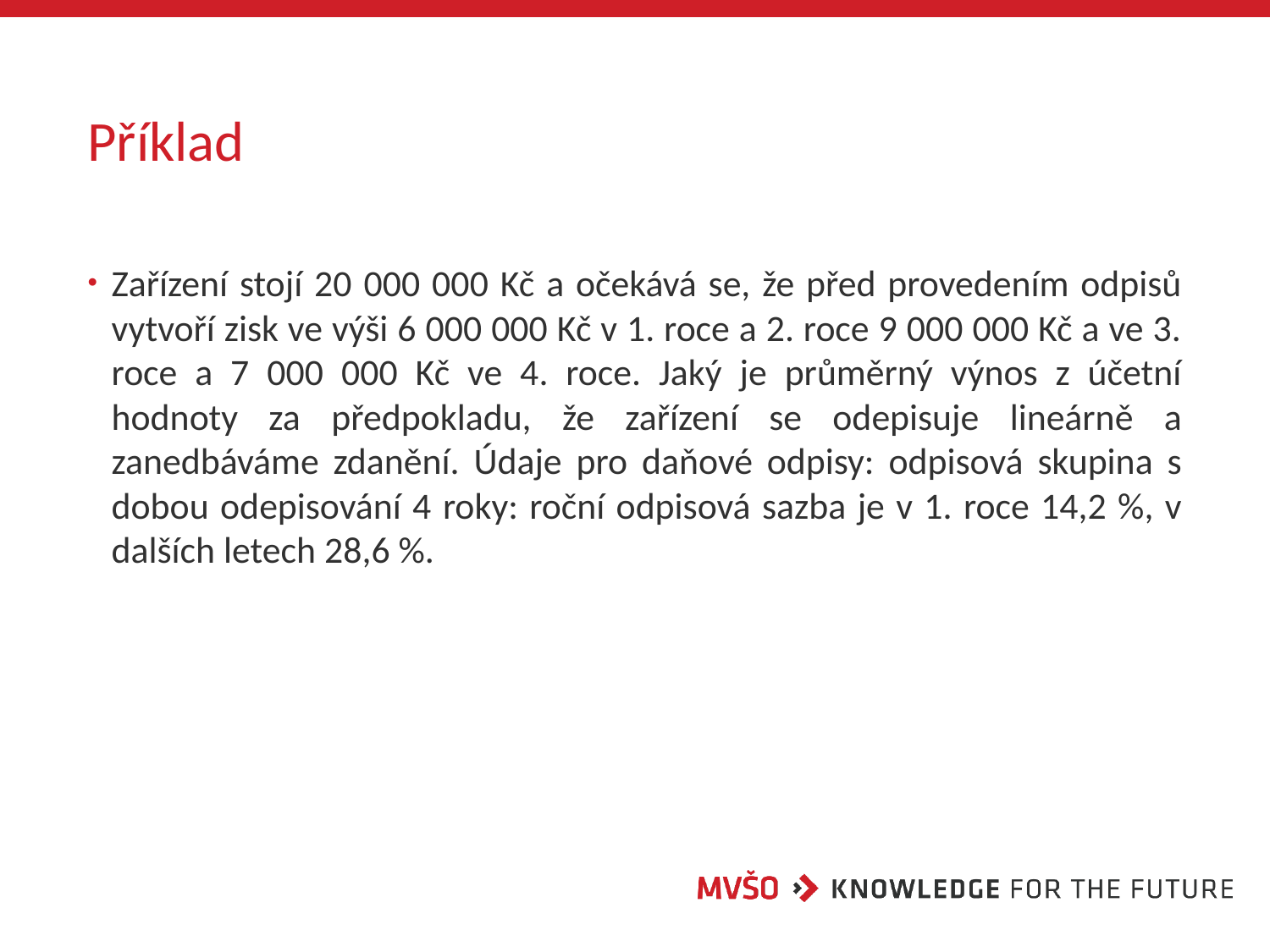

# Příklad
Zařízení stojí 20 000 000 Kč a očekává se, že před provedením odpisů vytvoří zisk ve výši 6 000 000 Kč v 1. roce a 2. roce 9 000 000 Kč a ve 3. roce a 7 000 000 Kč ve 4. roce. Jaký je průměrný výnos z účetní hodnoty za předpokladu, že zařízení se odepisuje lineárně a zanedbáváme zdanění. Údaje pro daňové odpisy: odpisová skupina s dobou odepisování 4 roky: roční odpisová sazba je v 1. roce 14,2 %, v dalších letech 28,6 %.